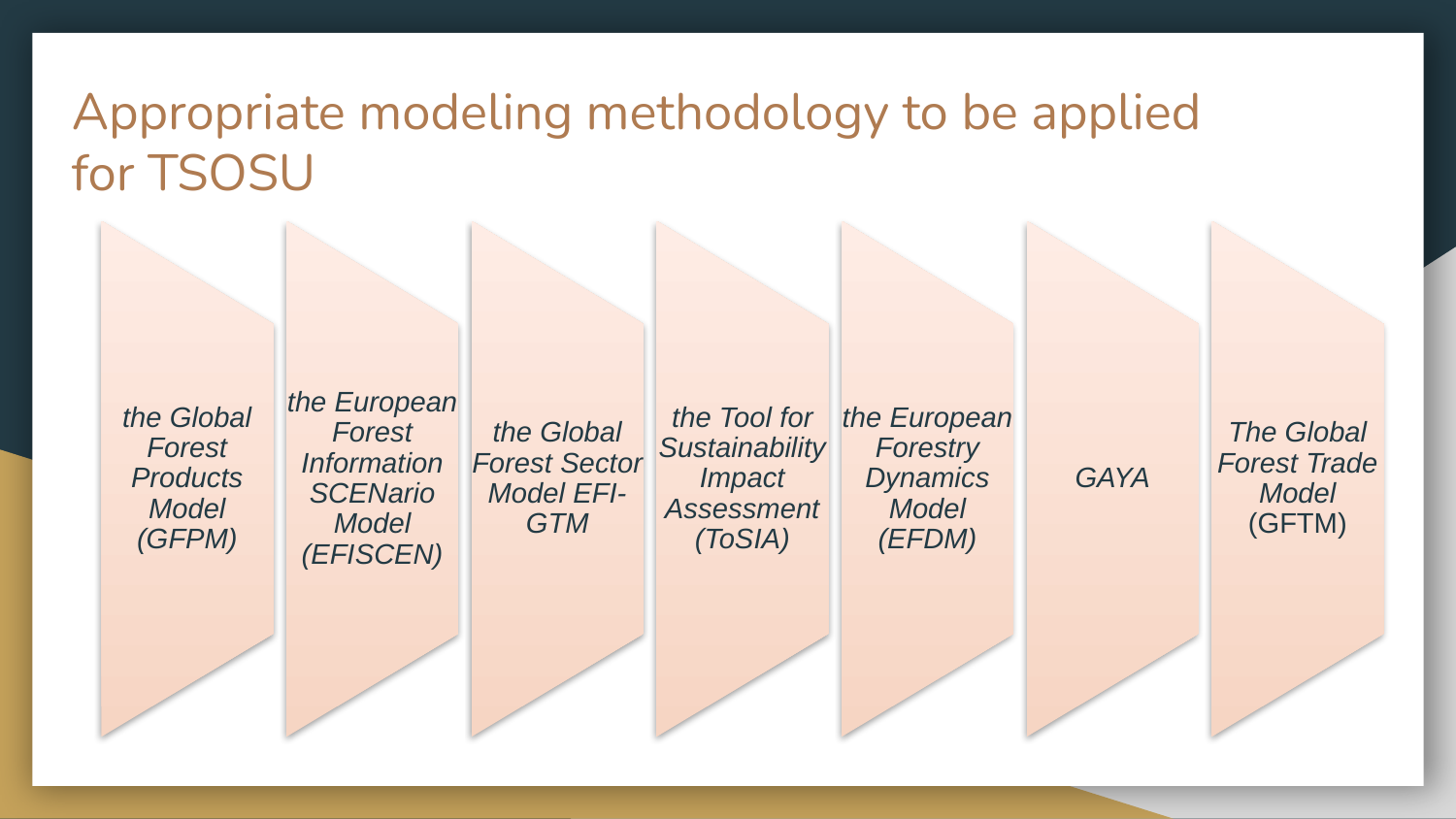

# Appropriate modeling methodology to be applied for TSOSU
the Global Forest Products Model (GFPM)
the European Forest Information SCENario Model (EFISCEN)
the Global Forest Sector Model EFI-GTM
the Tool for Sustainability Impact Assessment (ToSIA)
the European Forestry Dynamics Model (EFDM)
GAYA
The Global Forest Trade Model (GFTM)